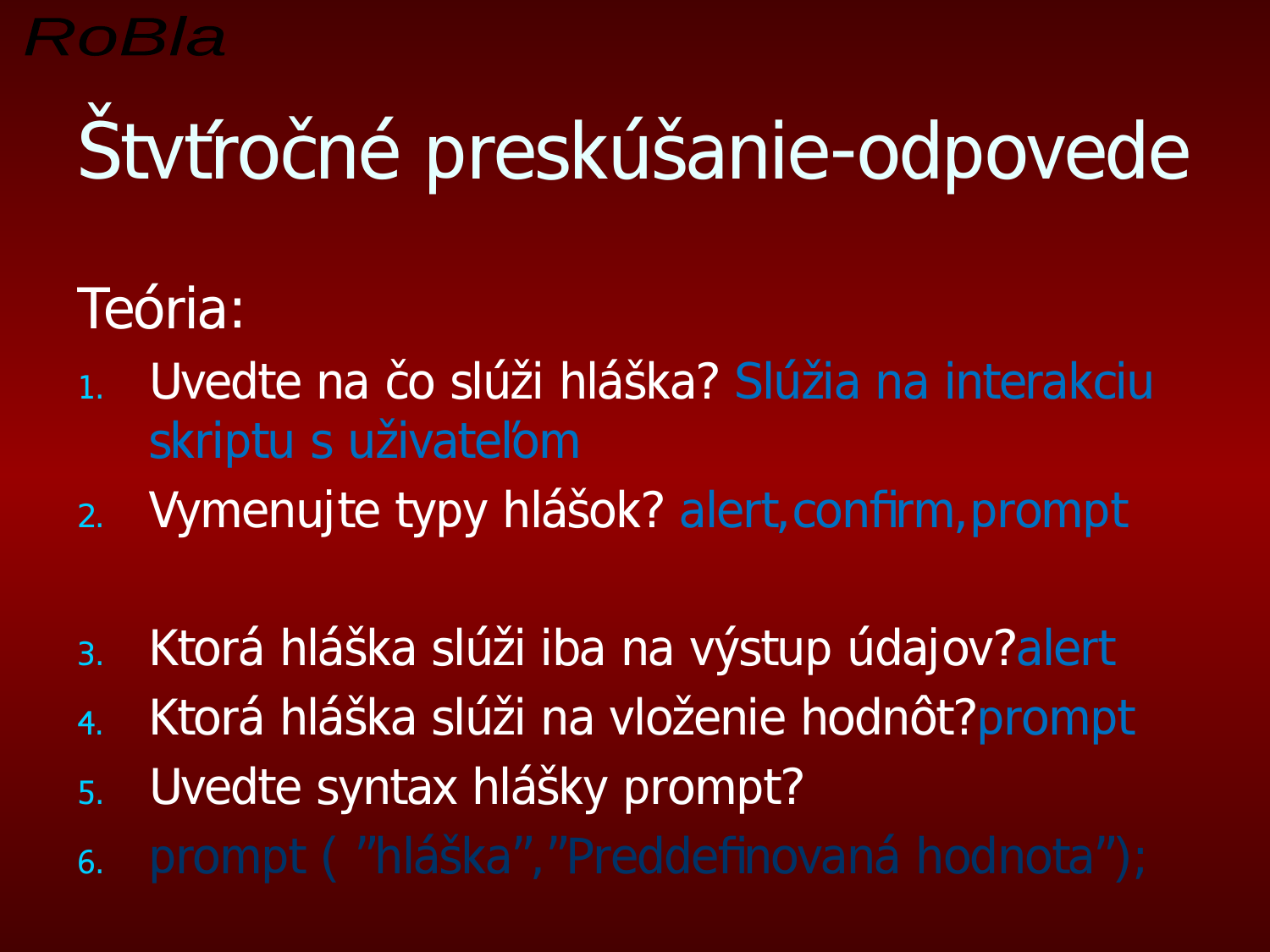

# Štvťročné preskúšanie-odpovede
Teória:
Uvedte na čo slúži hláška? Slúžia na interakciu skriptu s uživateľom
Vymenujte typy hlášok? alert,confirm,prompt

Ktorá hláška slúži iba na výstup údajov?alert
Ktorá hláška slúži na vloženie hodnôt?prompt
Uvedte syntax hlášky prompt?
prompt ( ”hláška”,”Preddefinovaná hodnota”);